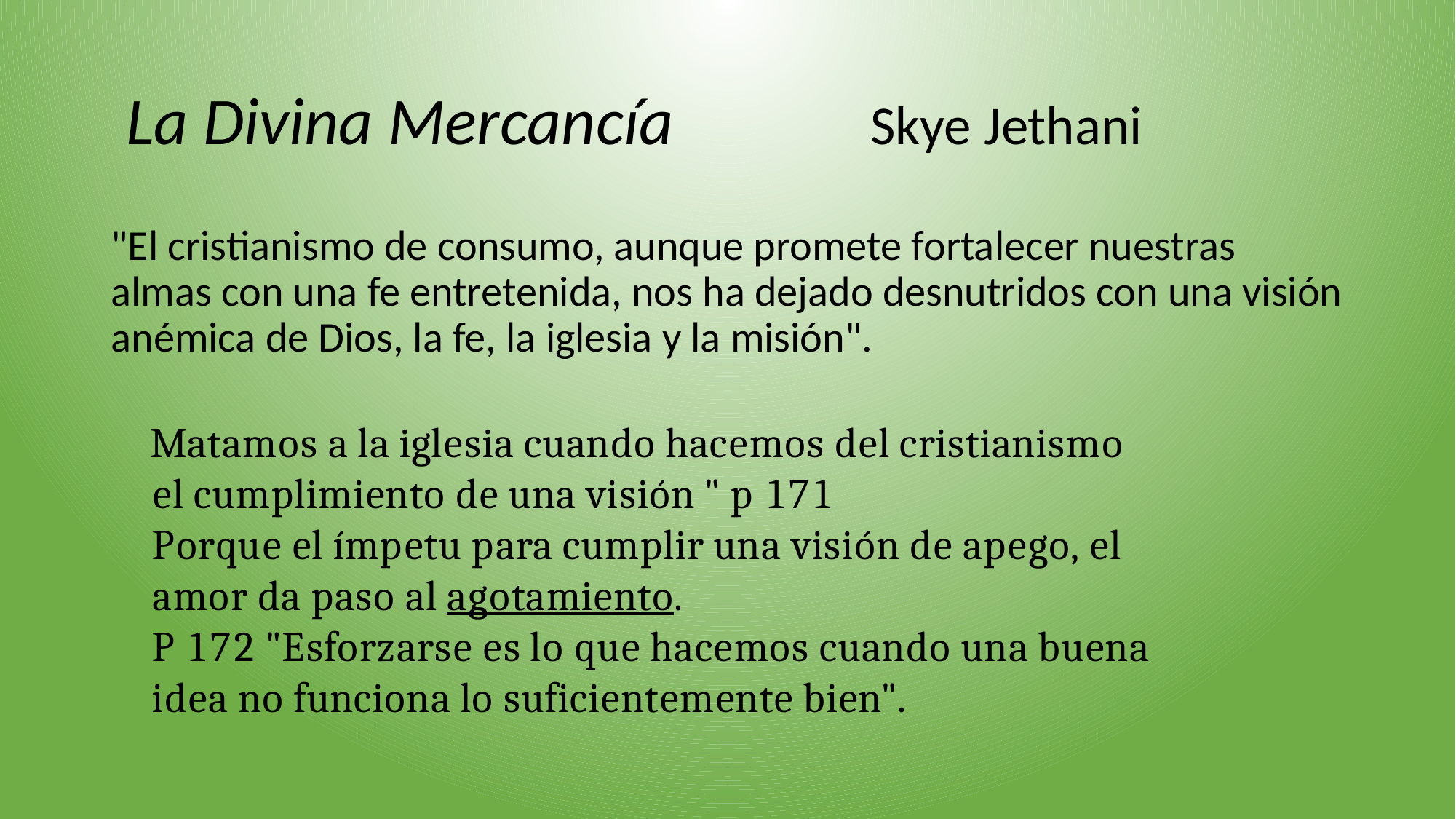

# La Divina Mercancía             Skye Jethani
"El cristianismo de consumo, aunque promete fortalecer nuestras almas con una fe entretenida, nos ha dejado desnutridos con una visión anémica de Dios, la fe, la iglesia y la misión".
Matamos a la iglesia cuando hacemos del cristianismo el cumplimiento de una visión " p 171
Porque el ímpetu para cumplir una visión de apego, el amor da paso al agotamiento.
P 172 "Esforzarse es lo que hacemos cuando una buena idea no funciona lo suficientemente bien".